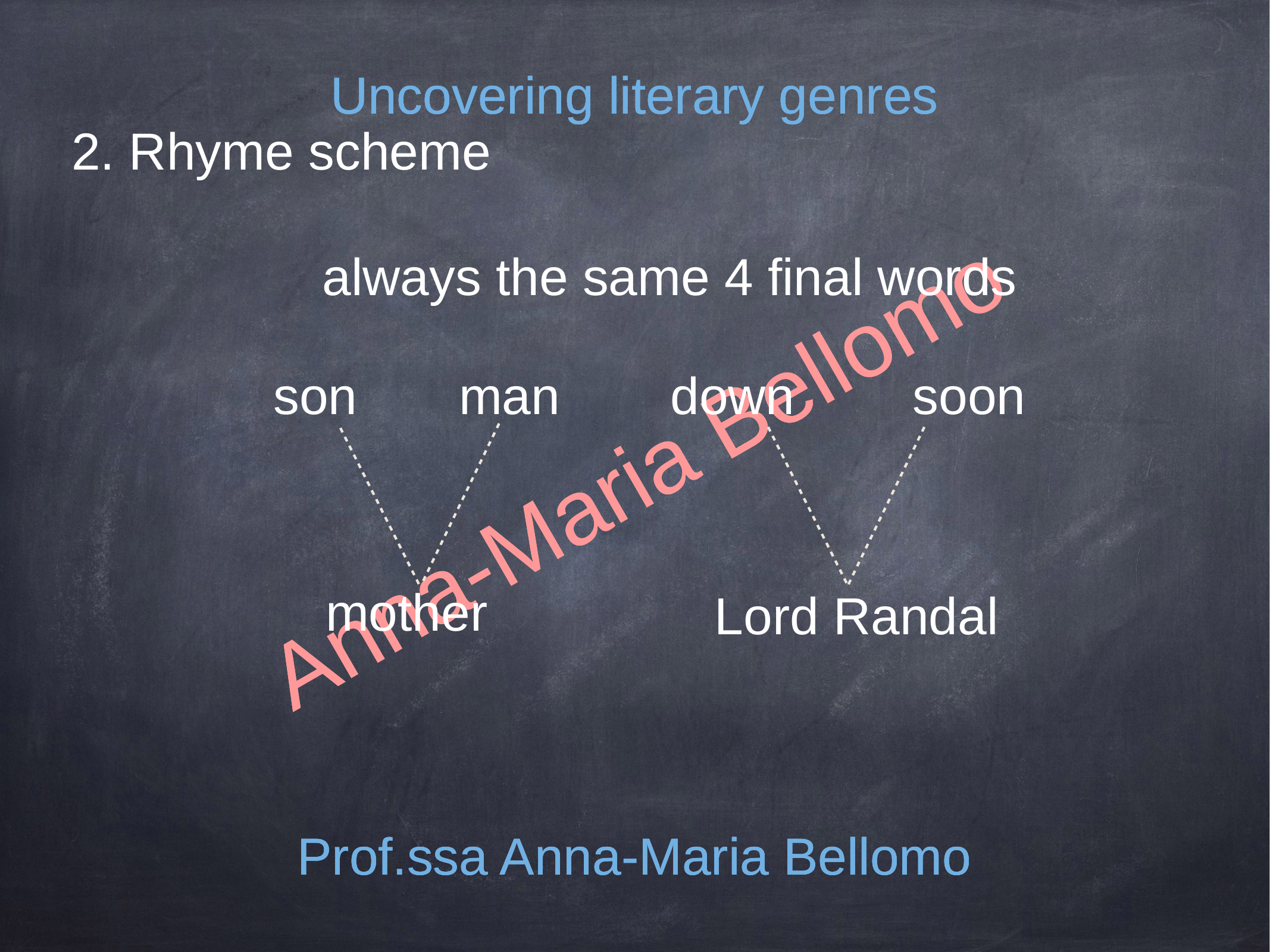

Uncovering literary genres
Uncovering literary genres
2. Rhyme scheme
always the same 4 final words
son
man
down
soon
Anna-Maria Bellomo

mother
Lord Randal
Prof.ssa Anna-Maria Bellomo
Prof.ssa Anna-Maria Bellomo